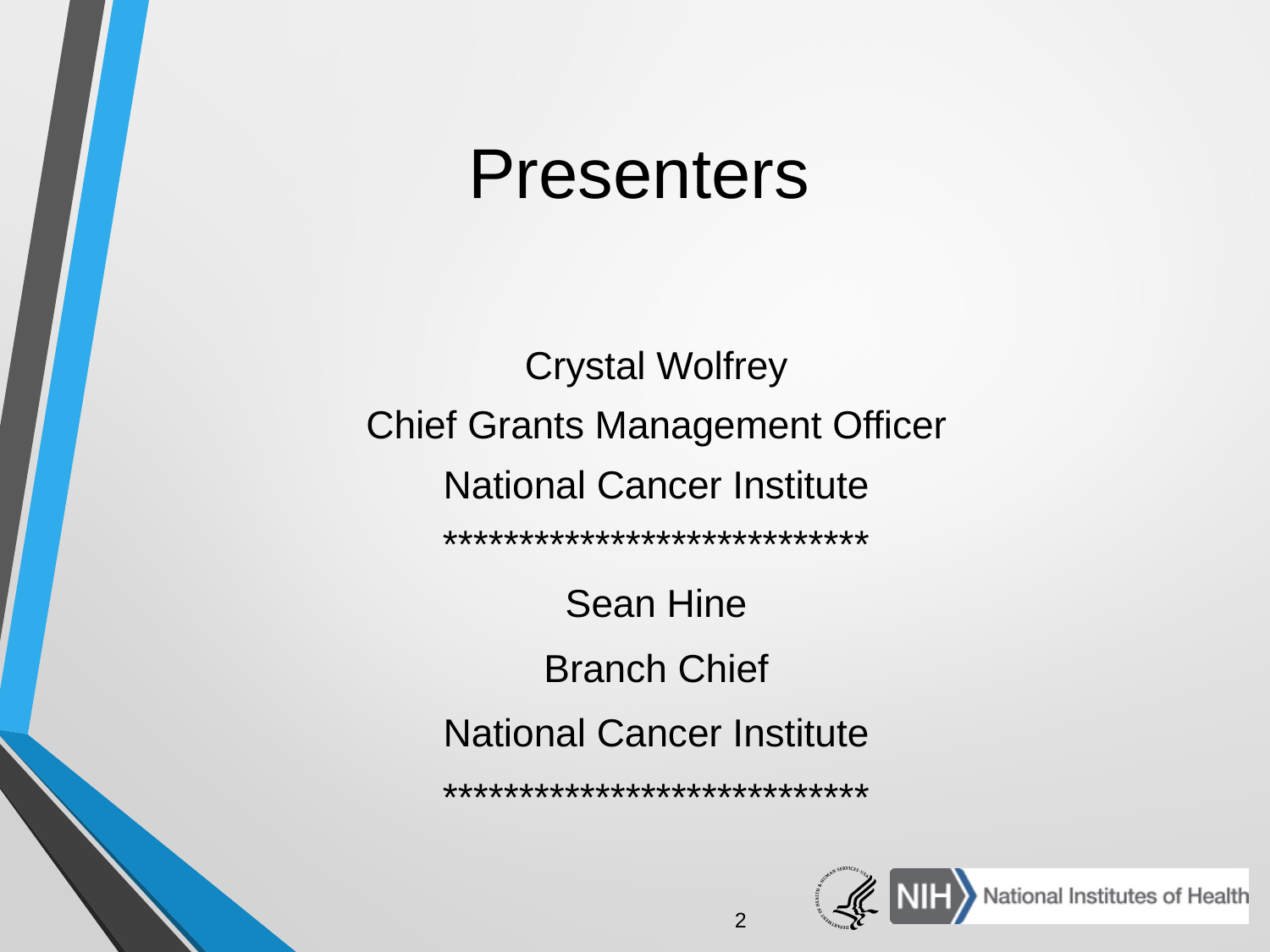

# Presenters

Crystal Wolfrey
Chief Grants Management Officer
National Cancer Institute
****************************
Sean Hine
Branch Chief
National Cancer Institute
****************************

2